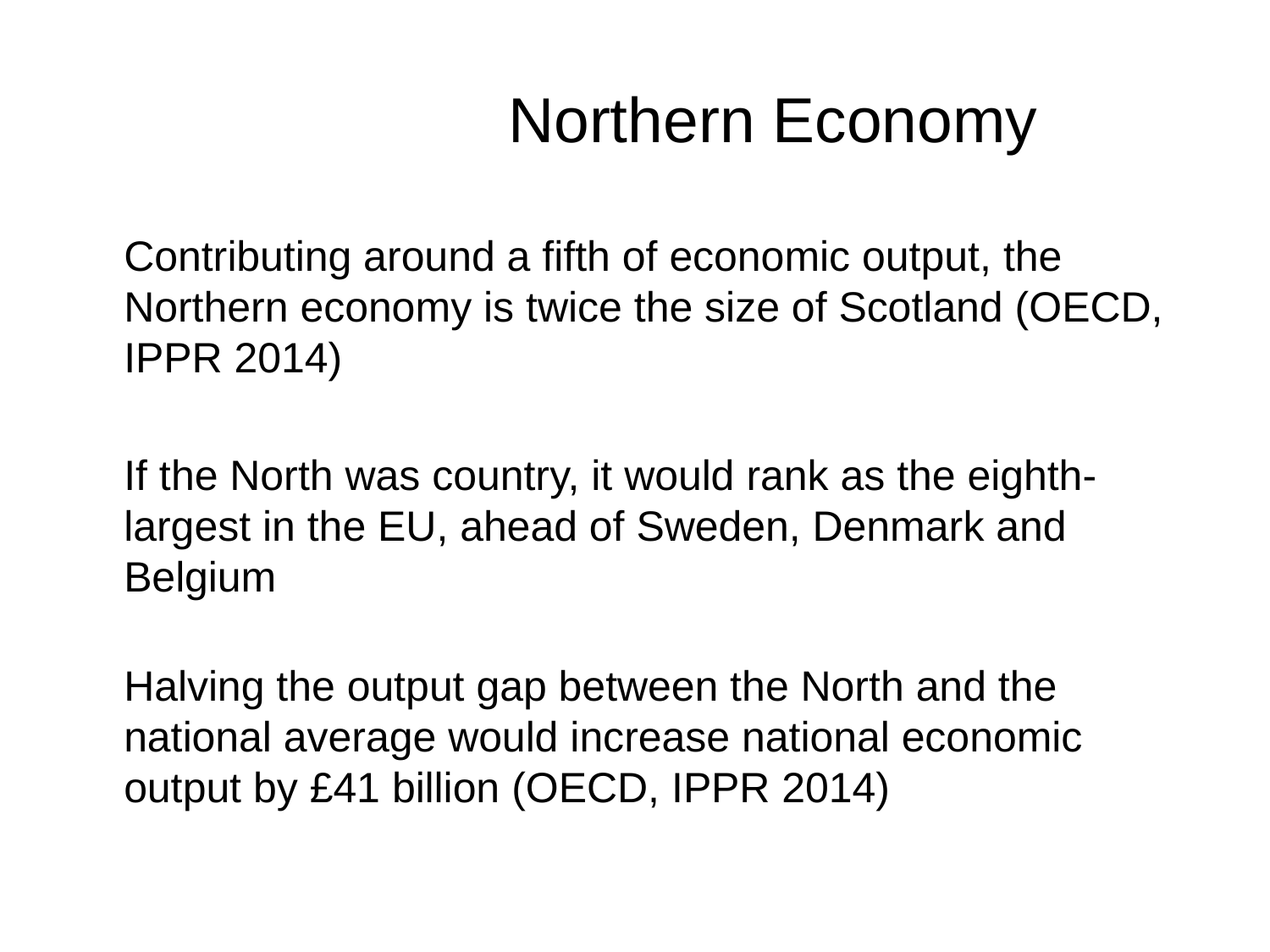

# Northern Economy
	Contributing around a fifth of economic output, the Northern economy is twice the size of Scotland (OECD, IPPR 2014)

	If the North was country, it would rank as the eighth-largest in the EU, ahead of Sweden, Denmark and Belgium

	Halving the output gap between the North and the national average would increase national economic output by £41 billion (OECD, IPPR 2014)